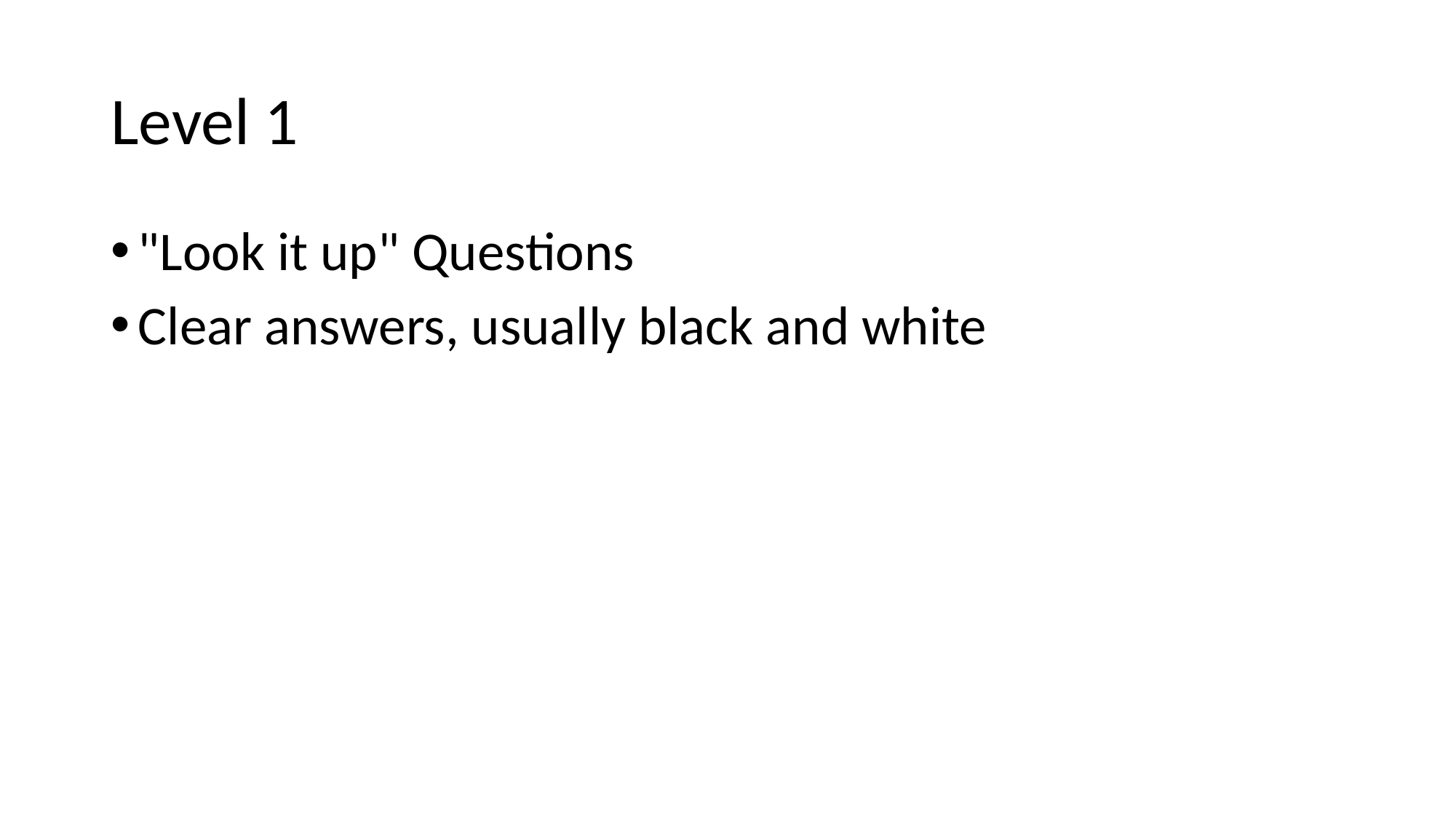

# Level 1
"Look it up" Questions
Clear answers, usually black and white